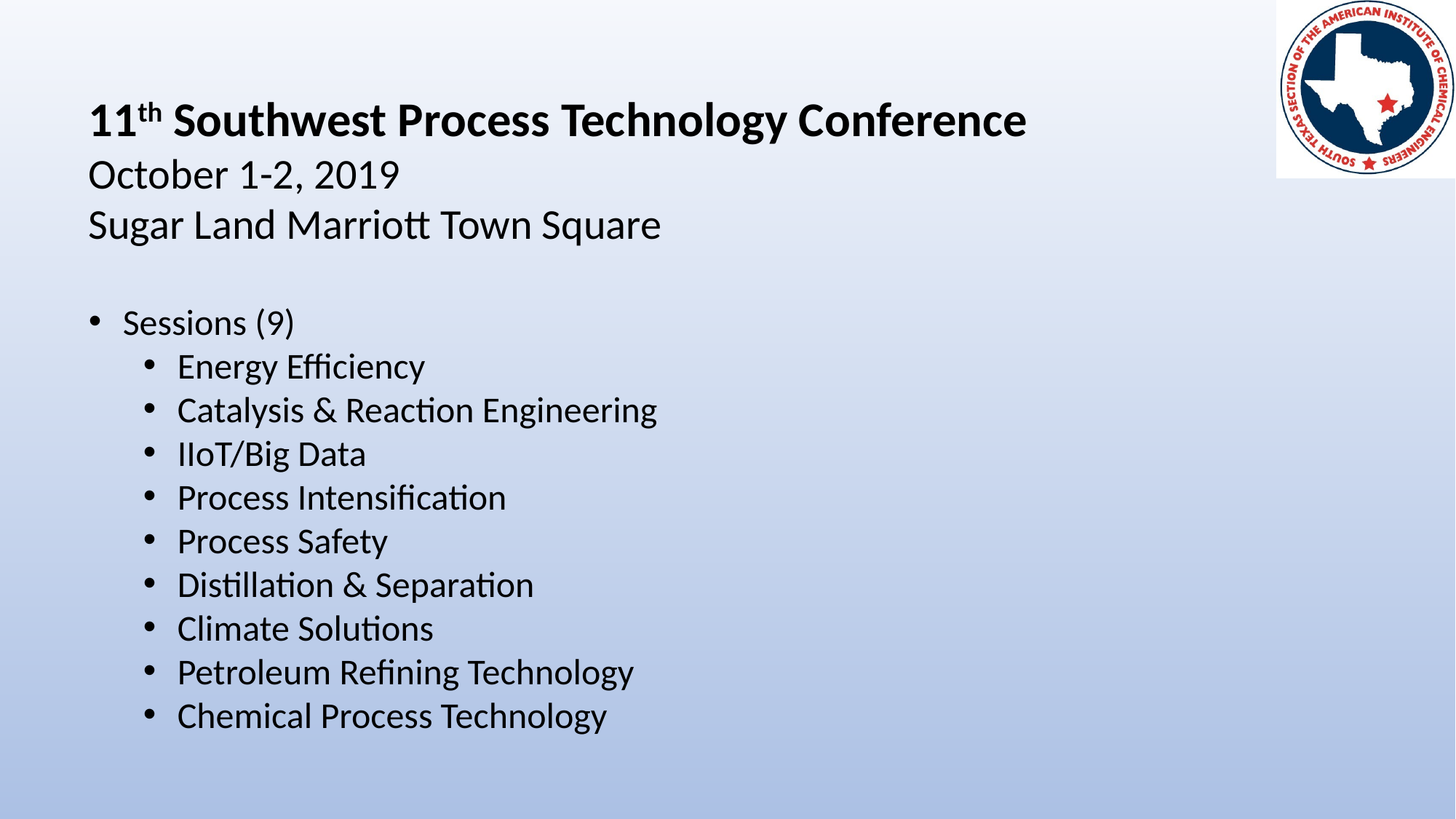

11th Southwest Process Technology Conference
October 1-2, 2019
Sugar Land Marriott Town Square

Sessions (9)
Energy Efficiency
Catalysis & Reaction Engineering
IIoT/Big Data
Process Intensification
Process Safety
Distillation & Separation
Climate Solutions
Petroleum Refining Technology
Chemical Process Technology